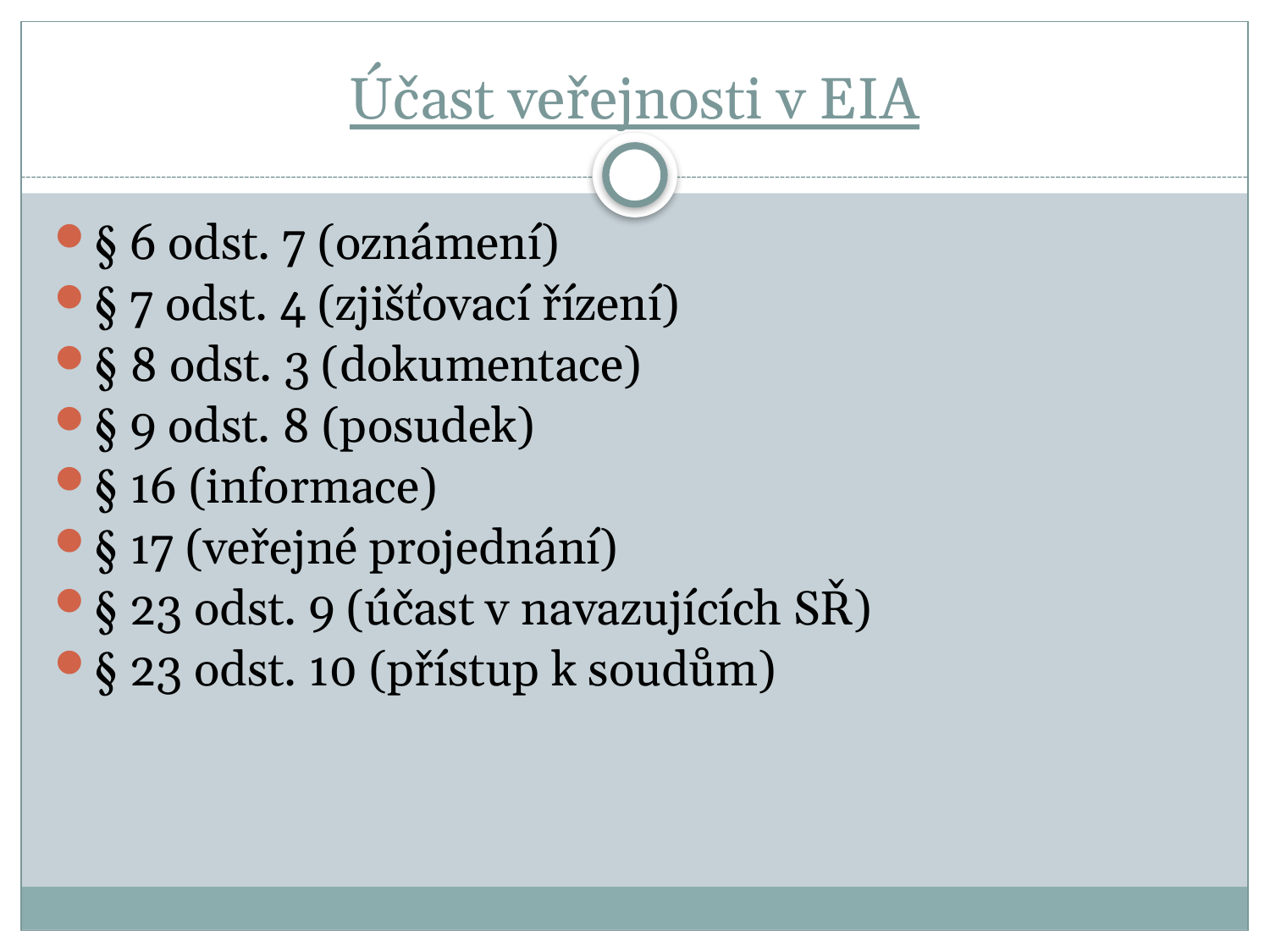

# Účast veřejnosti v EIA
§ 6 odst. 7 (oznámení)
§ 7 odst. 4 (zjišťovací řízení)
§ 8 odst. 3 (dokumentace)
§ 9 odst. 8 (posudek)
§ 16 (informace)
§ 17 (veřejné projednání)
§ 23 odst. 9 (účast v navazujících SŘ)
§ 23 odst. 10 (přístup k soudům)